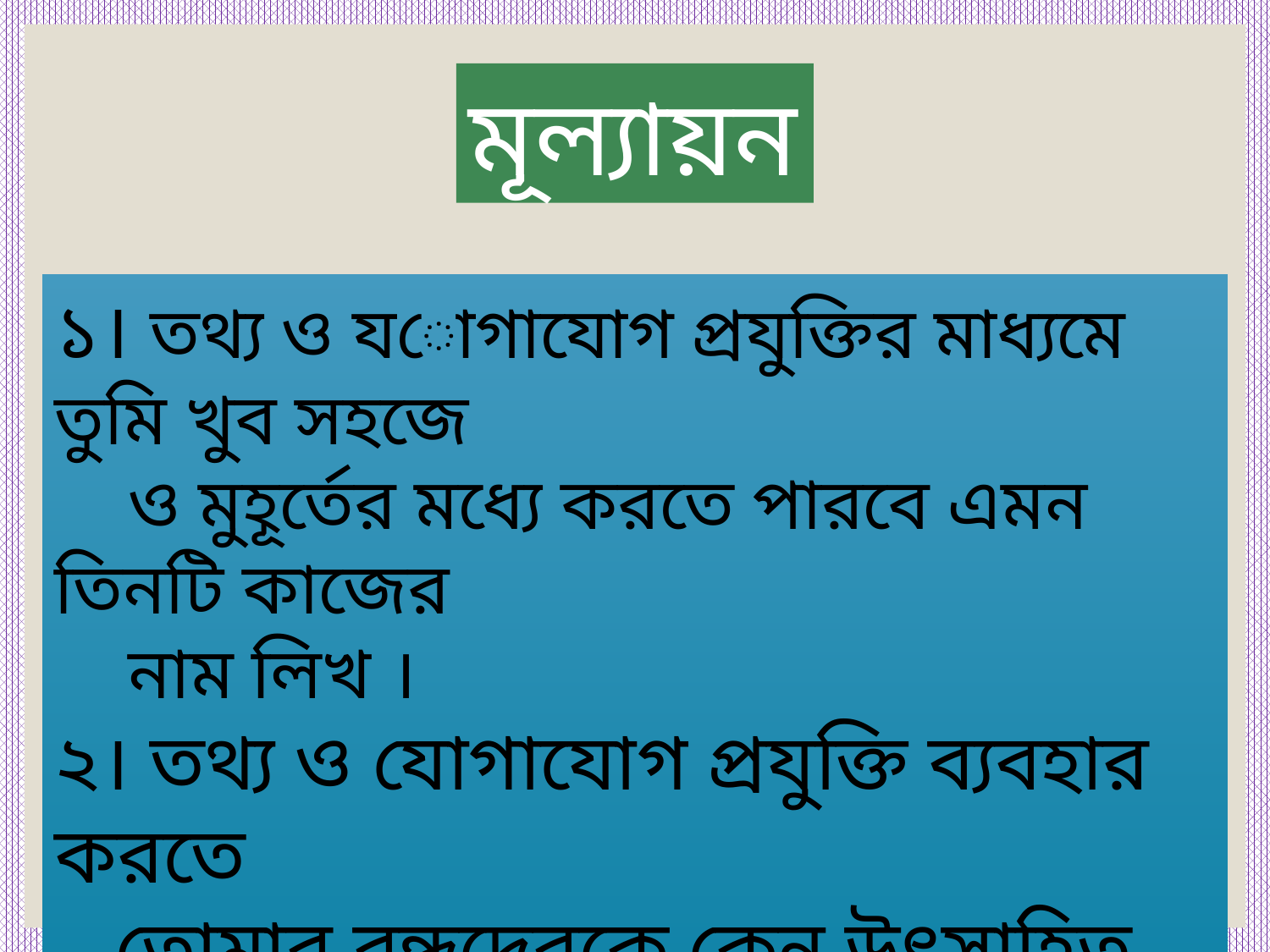

মূল্যায়ন
১। তথ্য ও যোগাযোগ প্রযুক্তির মাধ্যমে তুমি খুব সহজে
    ও মুহূর্তের মধ্যে করতে পারবে এমন তিনটি কাজের
    নাম লিখ ।
২। তথ্য ও যোগাযোগ প্রযুক্তি ব্যবহার করতে
   তোমার বন্ধুদেরকে কেন উৎসাহিত করবে?